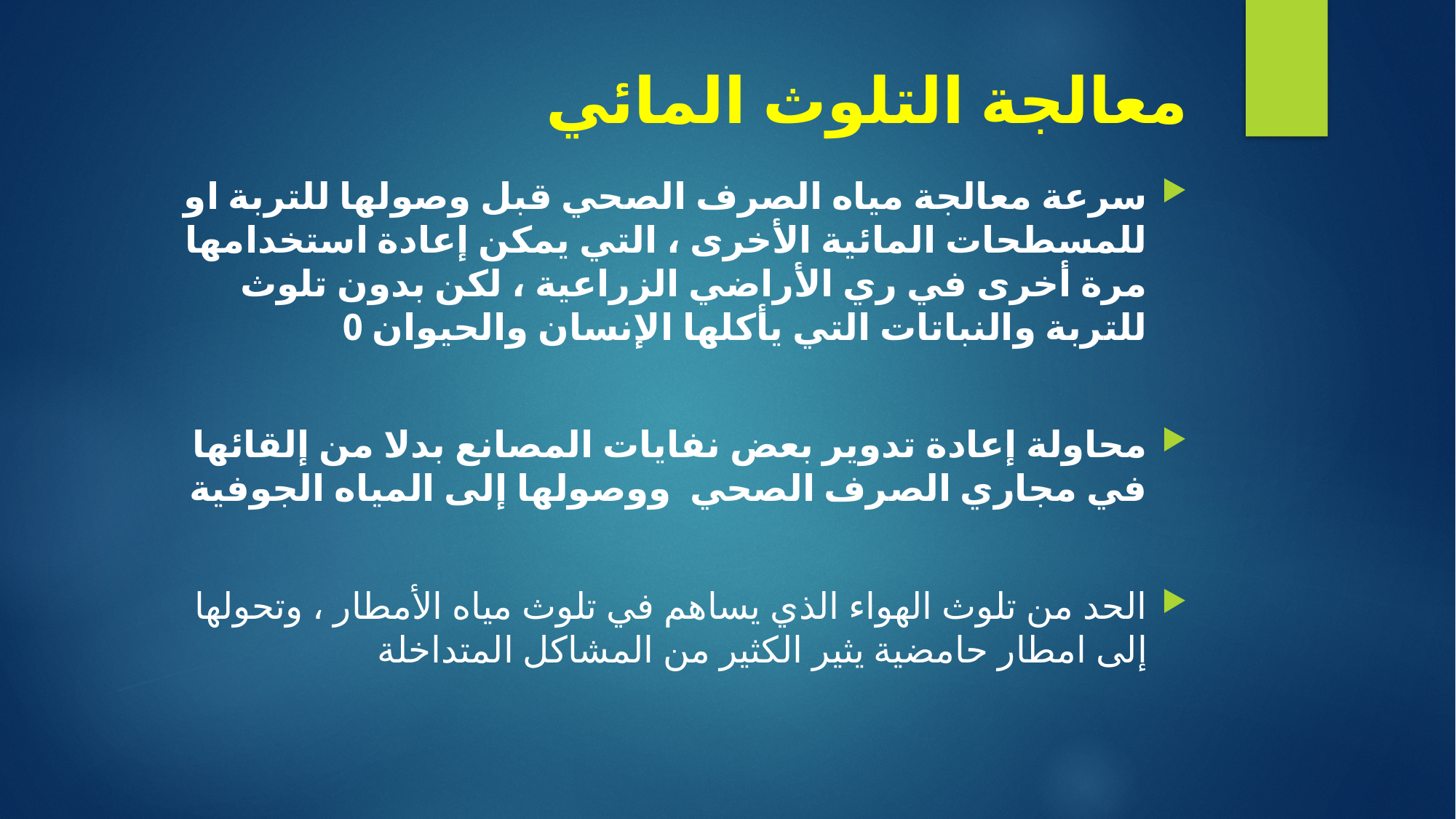

# معالجة التلوث المائي
سرعة معالجة مياه الصرف الصحي قبل وصولها للتربة او للمسطحات المائية الأخرى ، التي يمكن إعادة استخدامها مرة أخرى في ري الأراضي الزراعية ، لكن بدون تلوث للتربة والنباتات التي يأكلها الإنسان والحيوان 0

محاولة إعادة تدوير بعض نفايات المصانع بدلا من إلقائها في مجاري الصرف الصحي  ووصولها إلى المياه الجوفية

الحد من تلوث الهواء الذي يساهم في تلوث مياه الأمطار ، وتحولها إلى امطار حامضية يثير الكثير من المشاكل المتداخلة